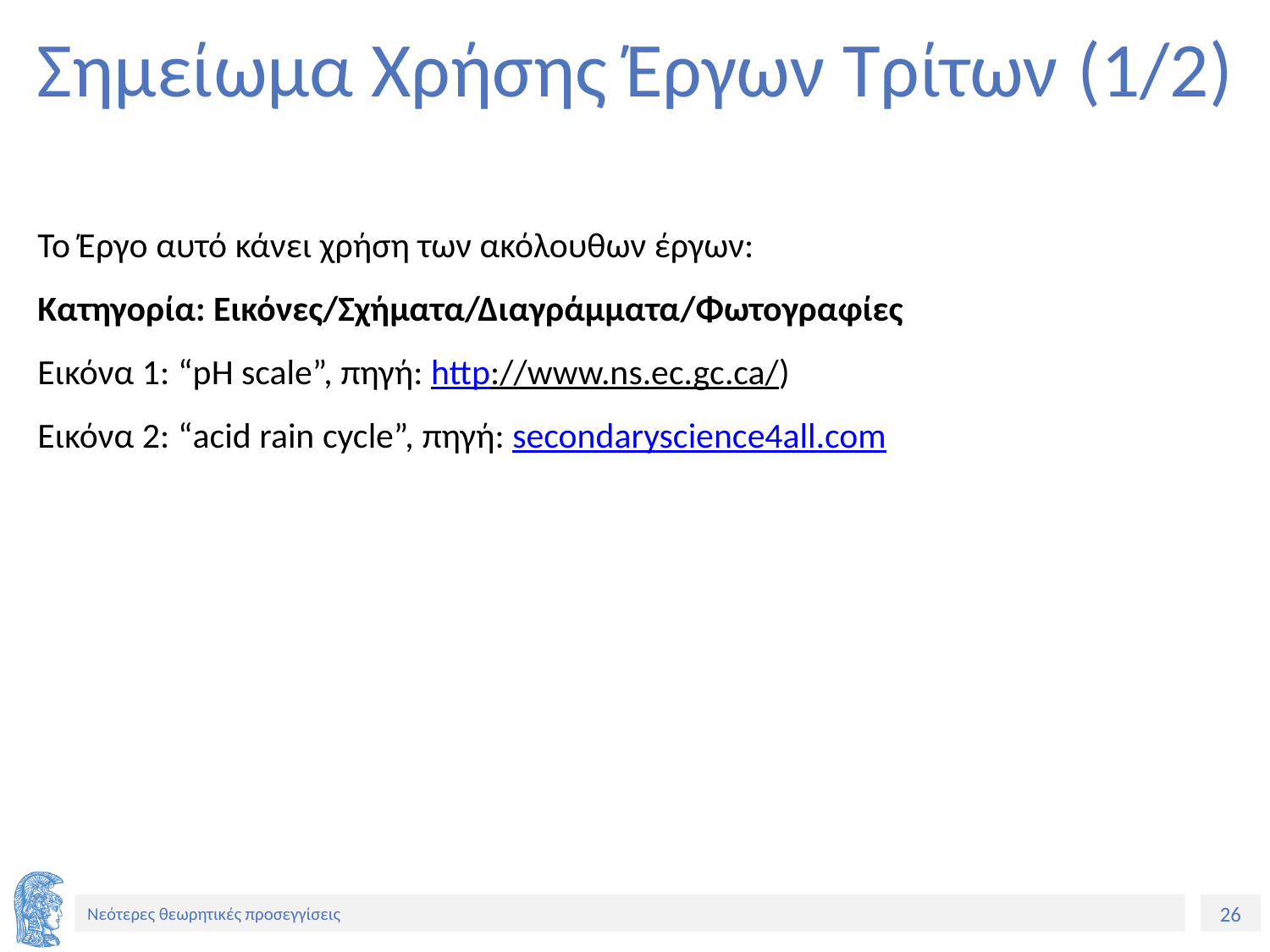

# Σημείωμα Χρήσης Έργων Τρίτων (1/2)
Το Έργο αυτό κάνει χρήση των ακόλουθων έργων:
Κατηγορία: Εικόνες/Σχήματα/Διαγράμματα/Φωτογραφίες
Εικόνα 1: “pH scale”, πηγή: http://www.ns.ec.gc.ca/)
Εικόνα 2: “acid rain cycle”, πηγή: secondaryscience4all.com